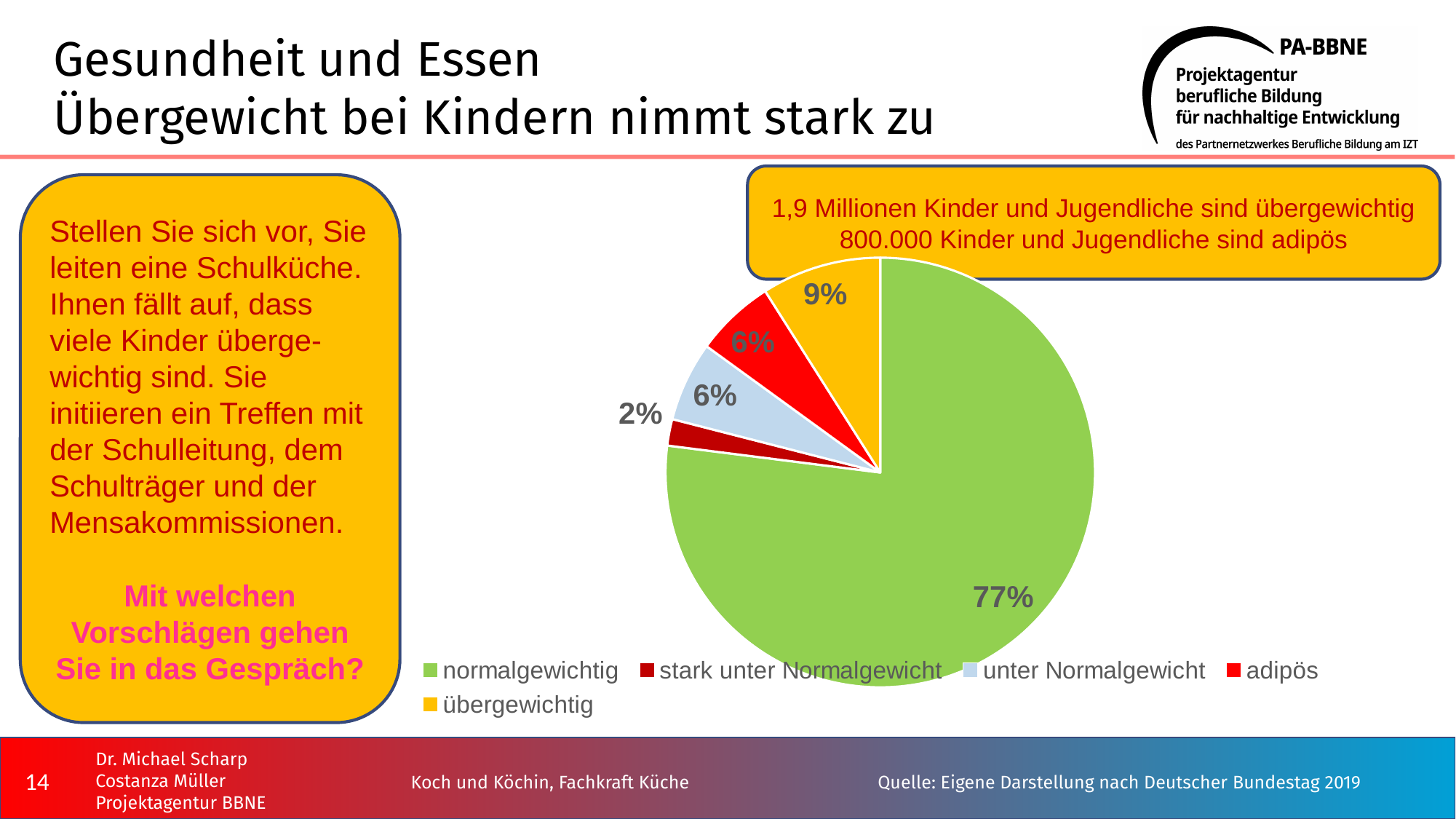

# Gesundheit und Essen Übergewicht bei Kindern nimmt stark zu

[unsupported chart]

1,9 Millionen Kinder und Jugendliche sind übergewichtig
800.000 Kinder und Jugendliche sind adipös
Stellen Sie sich vor, Sie leiten eine Schulküche. Ihnen fällt auf, dass viele Kinder überge-wichtig sind. Sie initiieren ein Treffen mit der Schulleitung, dem Schulträger und der Mensakommissionen.

Mit welchen Vorschlägen gehen Sie in das Gespräch?
14
Dr. Michael Scharp
Costanza Müller
Projektagentur BBNE
Koch und Köchin, Fachkraft Küche
Quelle: Eigene Darstellung nach Deutscher Bundestag 2019